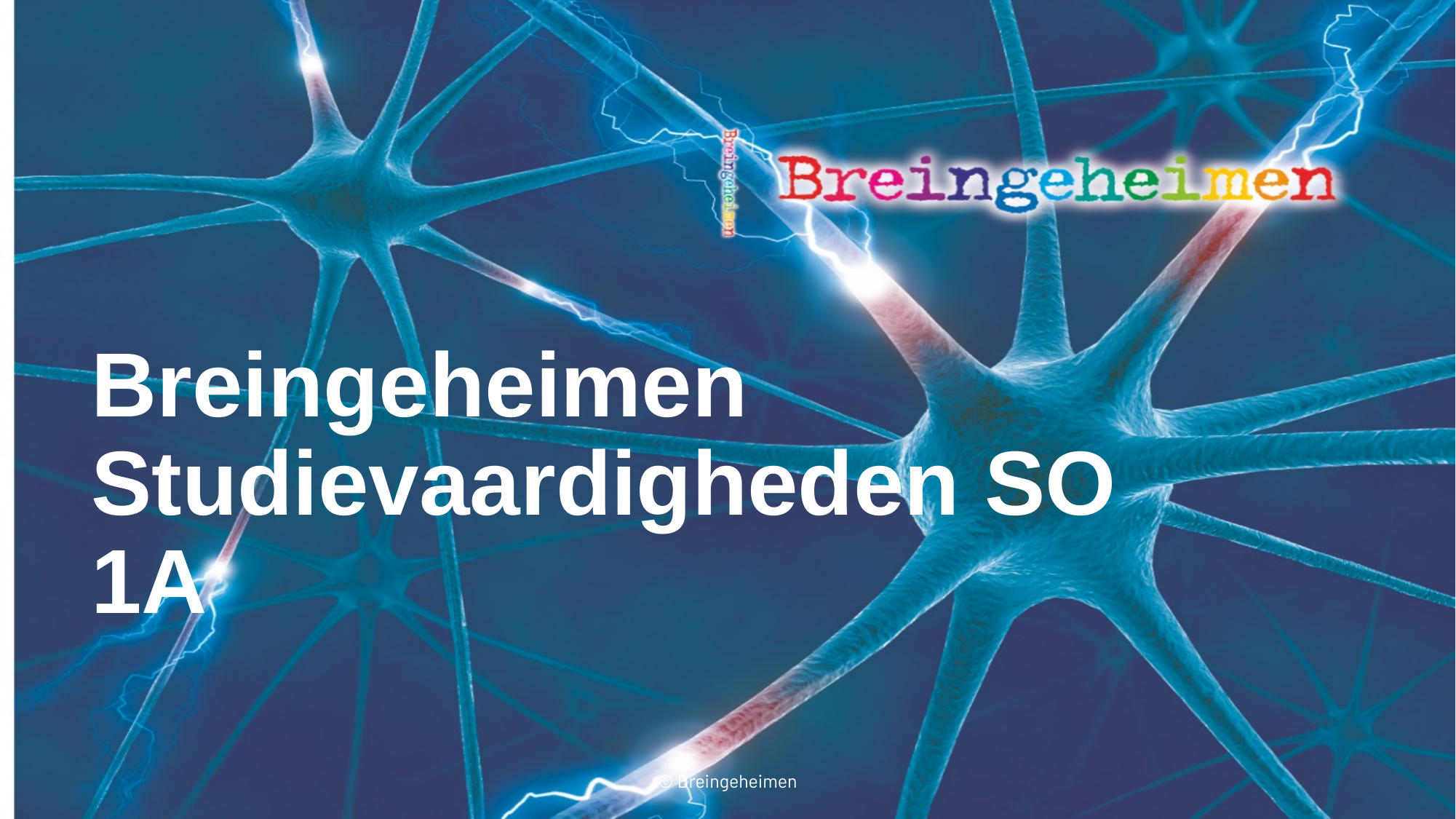

# Breingeheimen Studievaardigheden SO 1A
© Breingeheimen